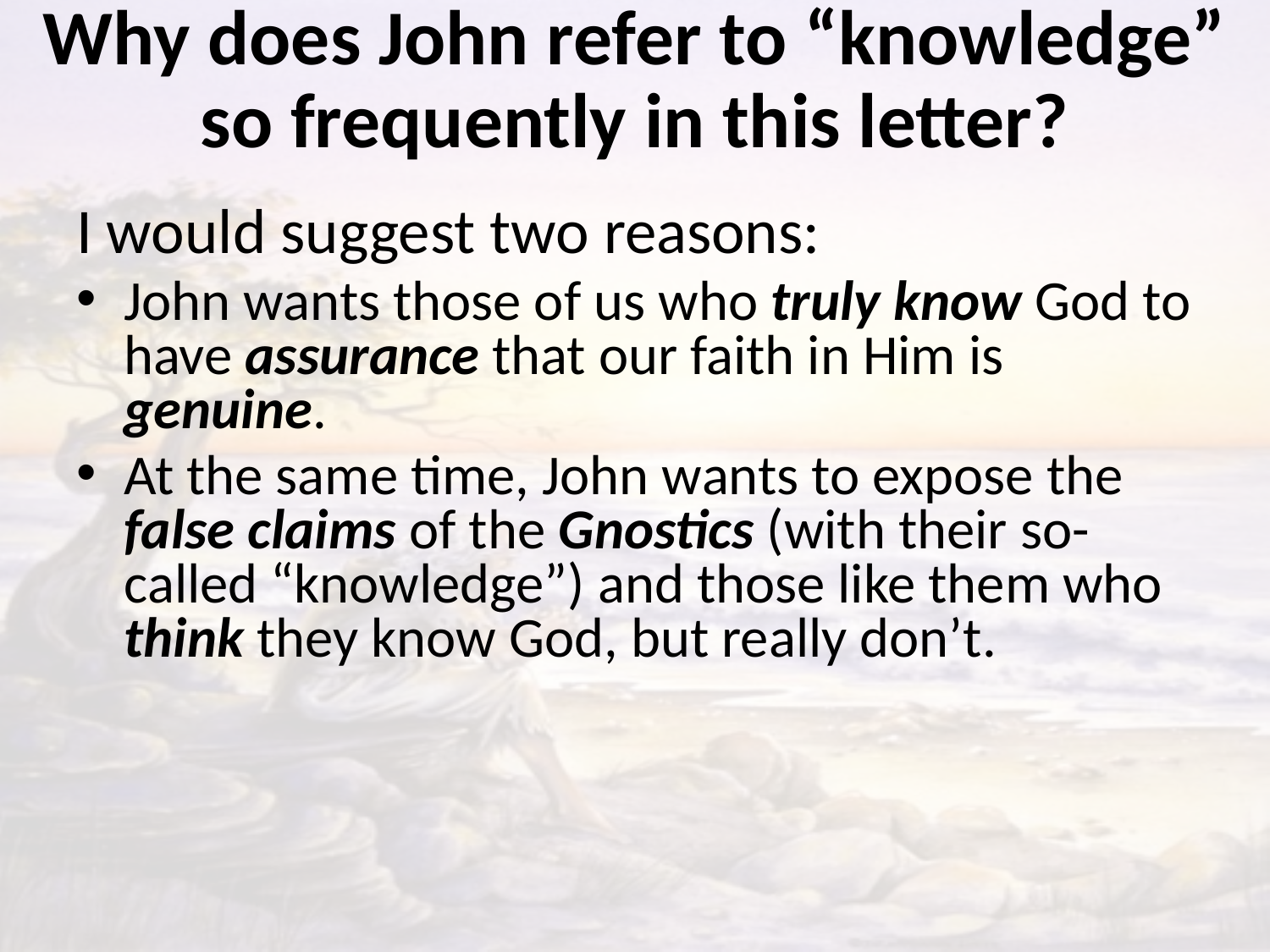

# Why does John refer to “knowledge” so frequently in this letter?
I would suggest two reasons:
John wants those of us who truly know God to have assurance that our faith in Him is genuine.
At the same time, John wants to expose the false claims of the Gnostics (with their so-called “knowledge”) and those like them who think they know God, but really don’t.